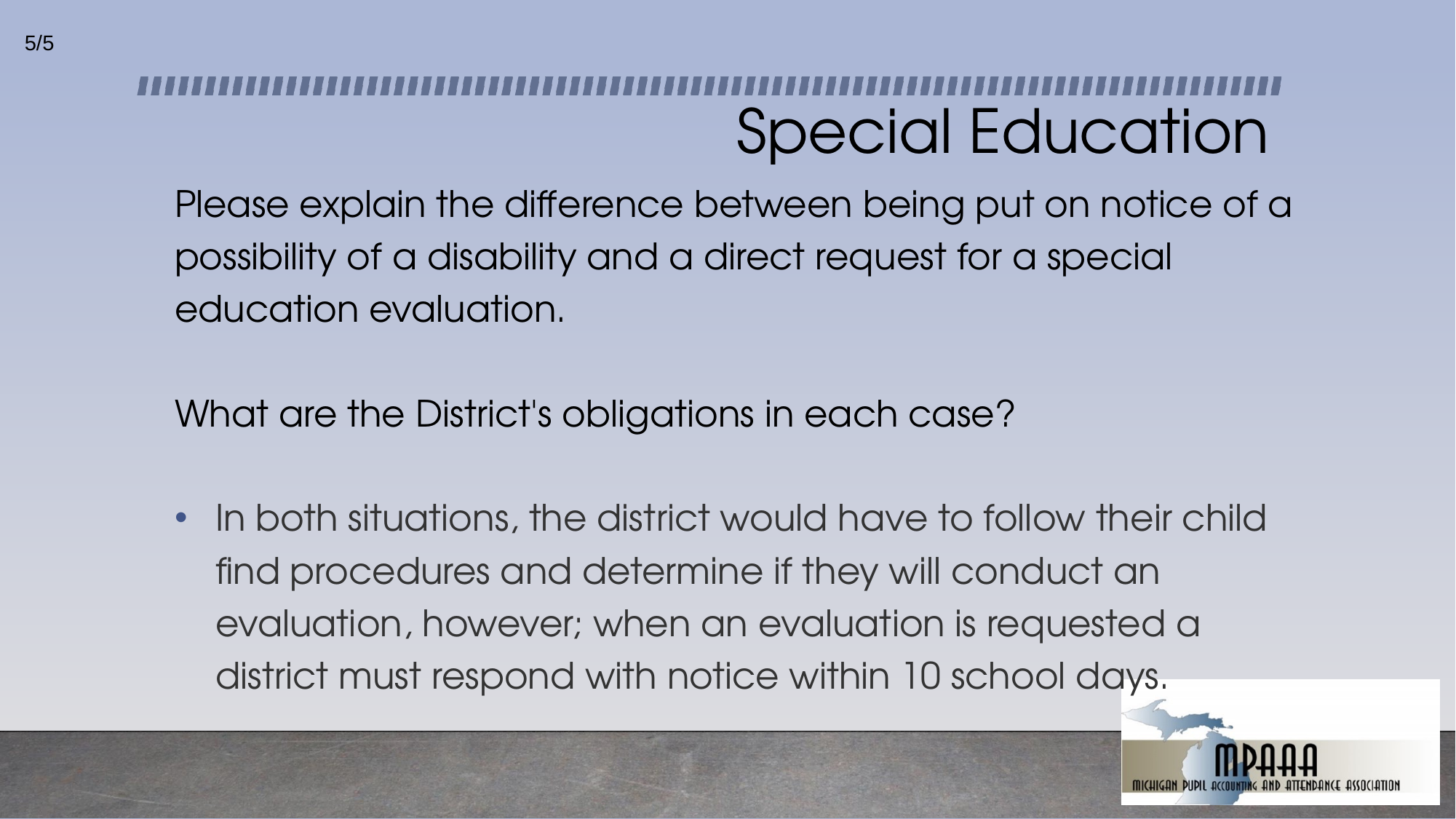

5/5
# Special Education
Please explain the difference between being put on notice of a possibility of a disability and a direct request for a special education evaluation.

What are the District's obligations in each case?

In both situations, the district would have to follow their child find procedures and determine if they will conduct an evaluation, however; when an evaluation is requested a district must respond with notice within 10 school days.